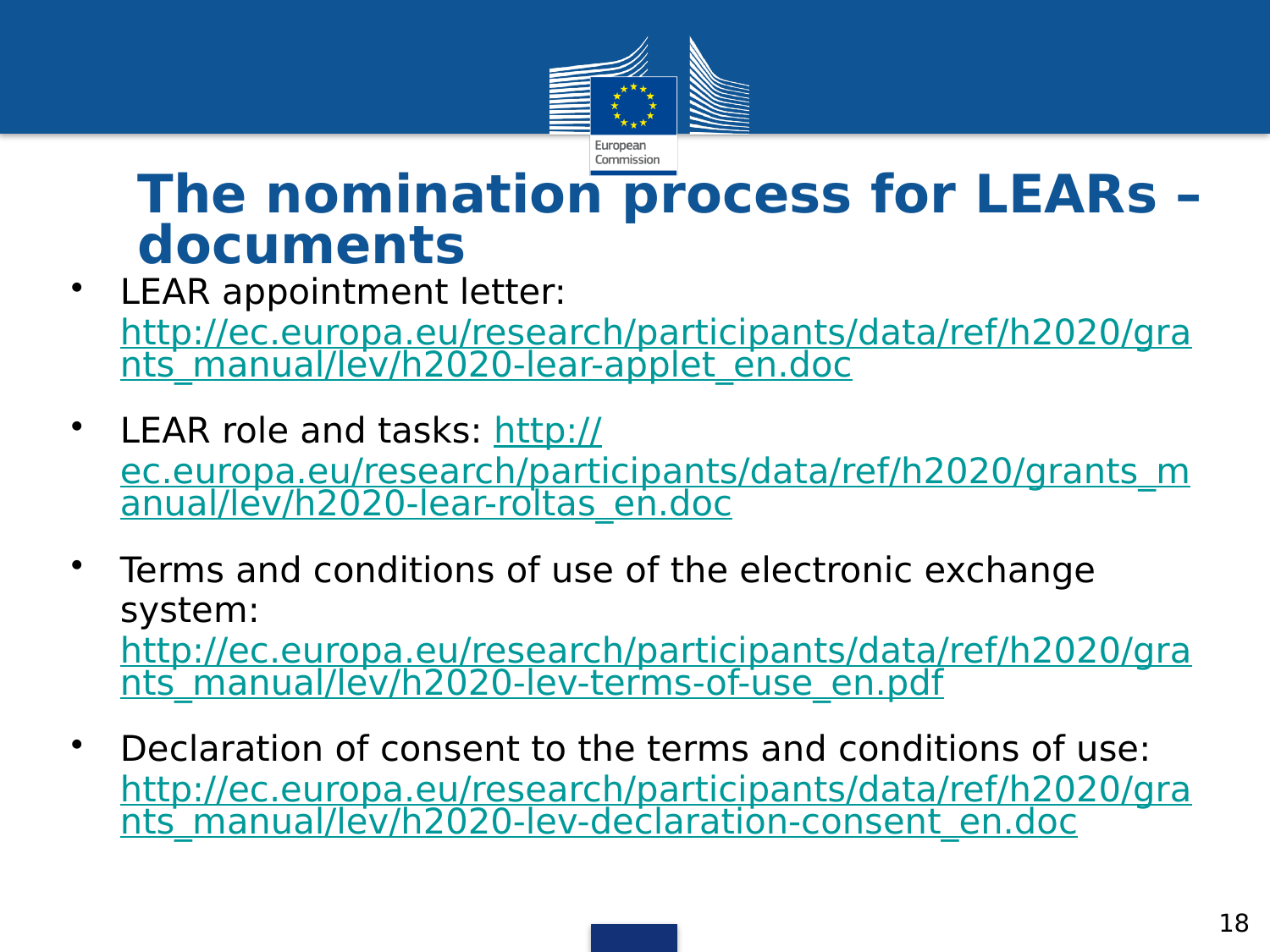

The nomination process for LEARs – documents
LEAR appointment letter: http://ec.europa.eu/research/participants/data/ref/h2020/grants_manual/lev/h2020-lear-applet_en.doc
LEAR role and tasks: http://ec.europa.eu/research/participants/data/ref/h2020/grants_manual/lev/h2020-lear-roltas_en.doc
Terms and conditions of use of the electronic exchange system: http://ec.europa.eu/research/participants/data/ref/h2020/grants_manual/lev/h2020-lev-terms-of-use_en.pdf
Declaration of consent to the terms and conditions of use: http://ec.europa.eu/research/participants/data/ref/h2020/grants_manual/lev/h2020-lev-declaration-consent_en.doc
18